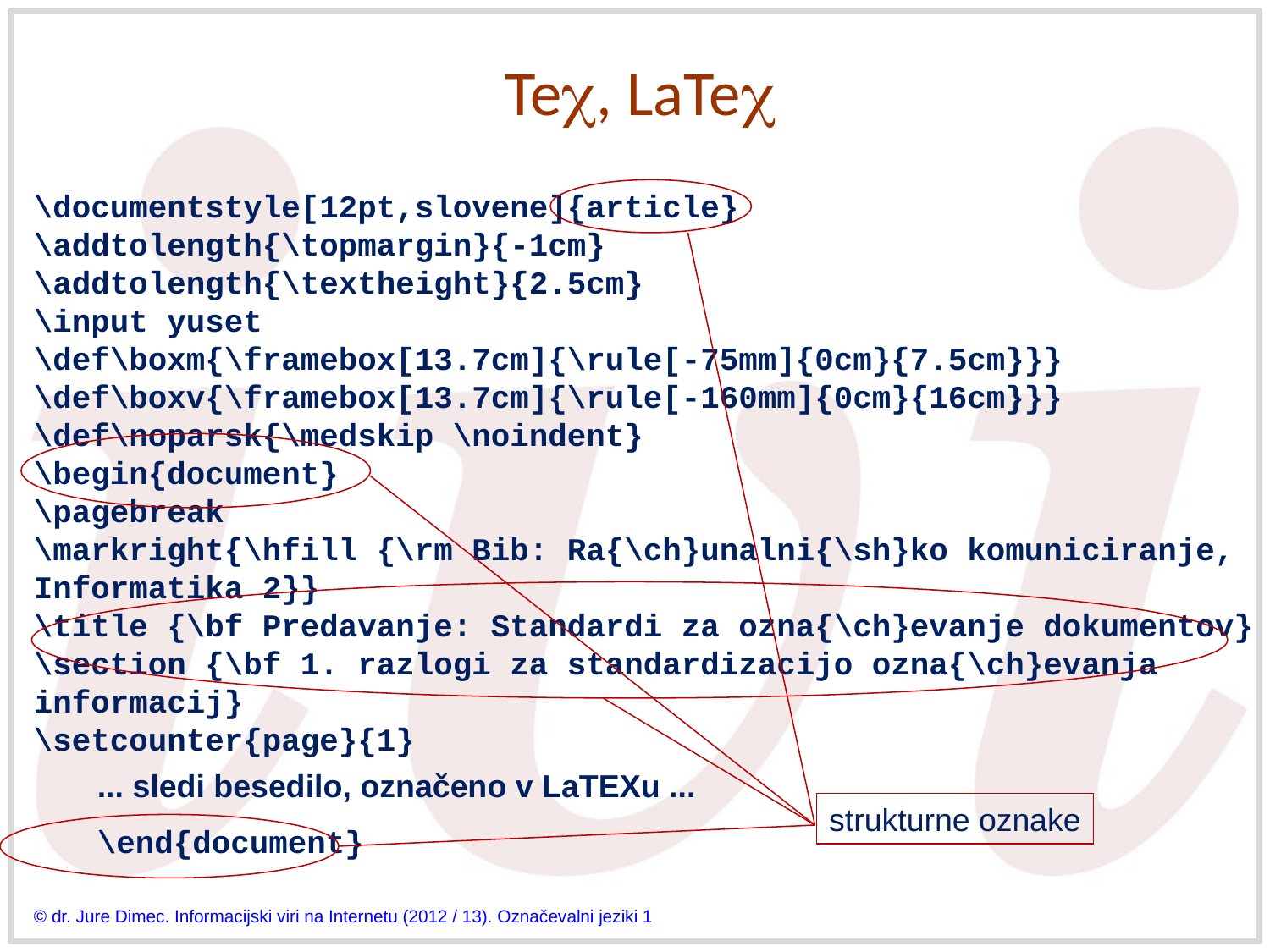

# Teχ, LaTeχ
\documentstyle[12pt,slovene]{article}
\addtolength{\topmargin}{-1cm}
\addtolength{\textheight}{2.5cm}
\input yuset
\def\boxm{\framebox[13.7cm]{\rule[-75mm]{0cm}{7.5cm}}}
\def\boxv{\framebox[13.7cm]{\rule[-160mm]{0cm}{16cm}}}
\def\noparsk{\medskip \noindent}
\begin{document}
\pagebreak
\markright{\hfill {\rm Bib: Ra{\ch}unalni{\sh}ko komuniciranje, Informatika 2}}
\title {\bf Predavanje: Standardi za ozna{\ch}evanje dokumentov}
\section {\bf 1. razlogi za standardizacijo ozna{\ch}evanja informacij}
\setcounter{page}{1}
... sledi besedilo, označeno v LaTEXu ...
\end{document}

strukturne oznake

© dr. Jure Dimec. Informacijski viri na Internetu (2012 / 13). Označevalni jeziki 1